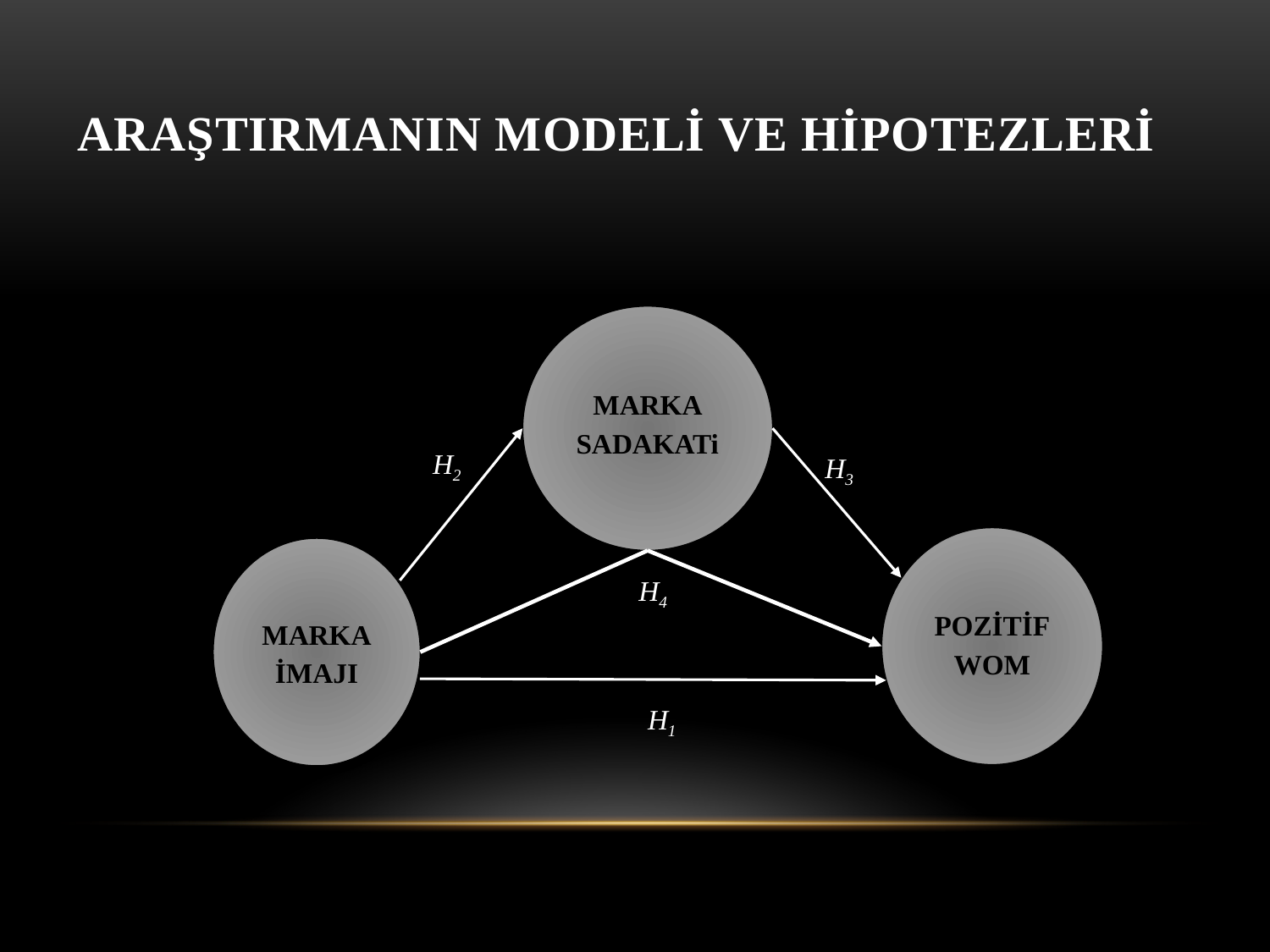

# ARAŞTIRMANIN MODELİ VE HİPOTEZLERİ

MARKA
SADAKATi
H2
H3

POZİTİF
WOM

MARKA
İMAJI
H1
H4